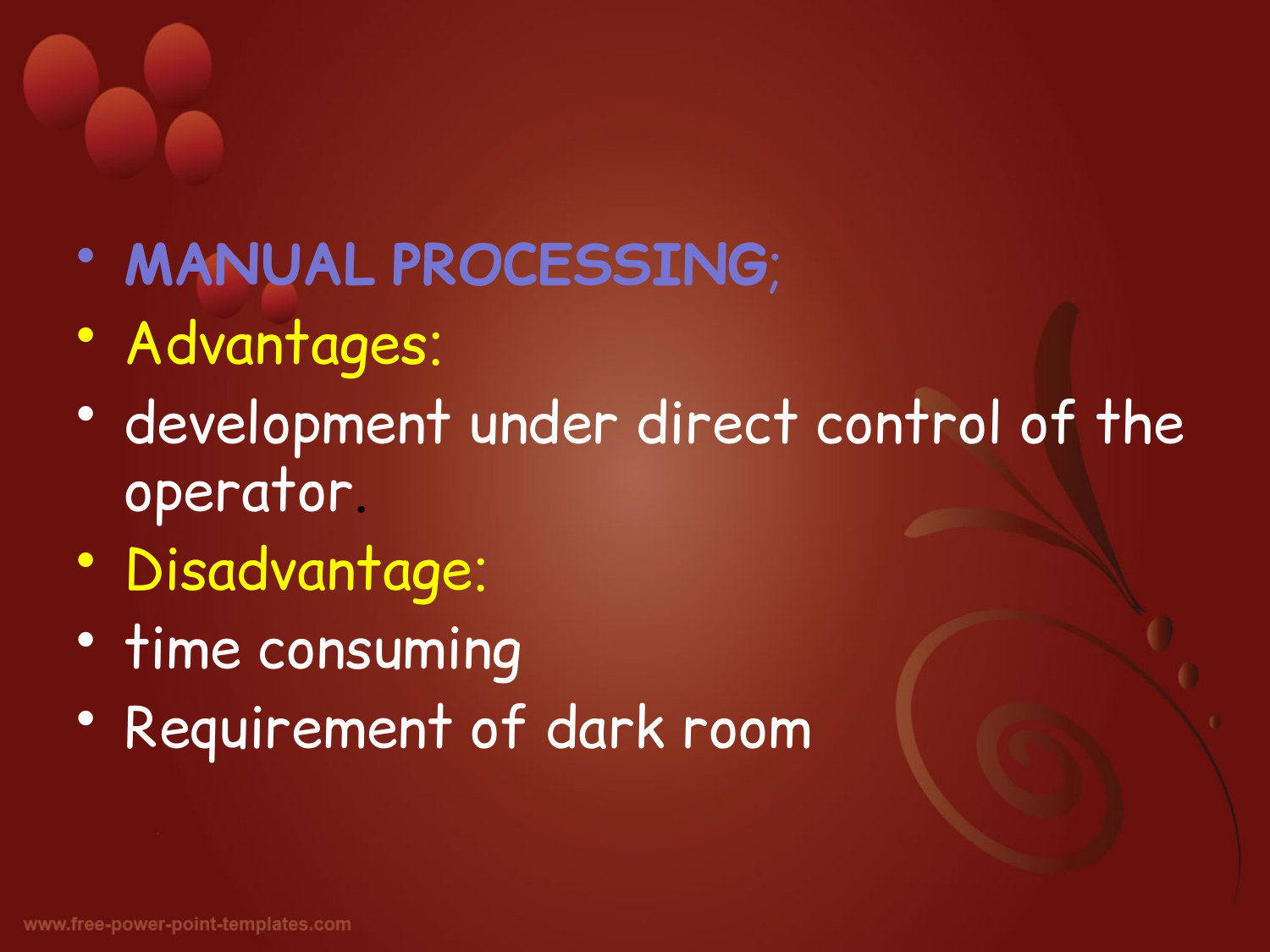

#
MANUAL PROCESSING;
Advantages:
development under direct control of the operator.
Disadvantage:
time consuming
Requirement of dark room